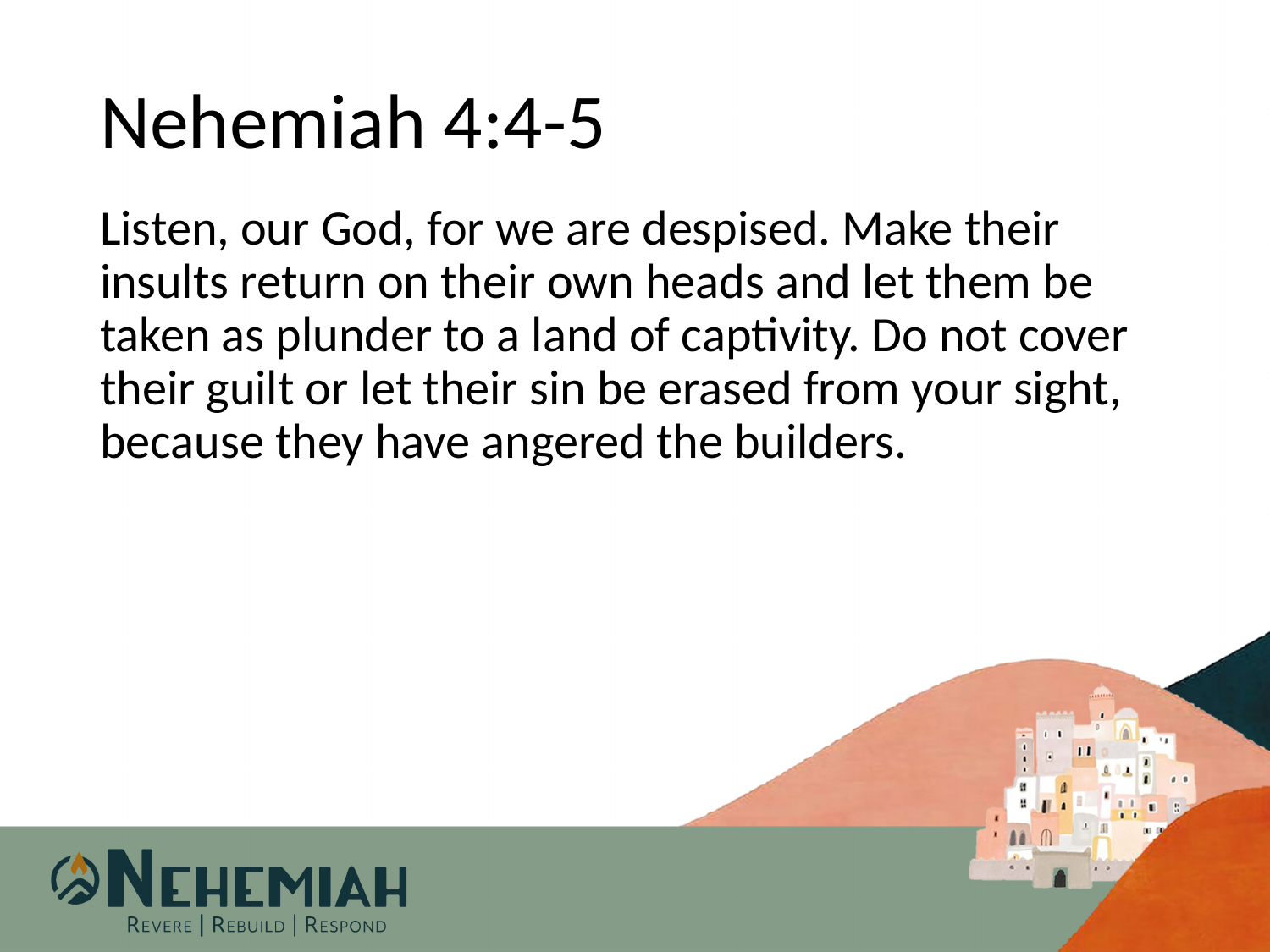

# Nehemiah 4:4-5
Listen, our God, for we are despised. Make their insults return on their own heads and let them be taken as plunder to a land of captivity. Do not cover their guilt or let their sin be erased from your sight, because they have angered the builders.